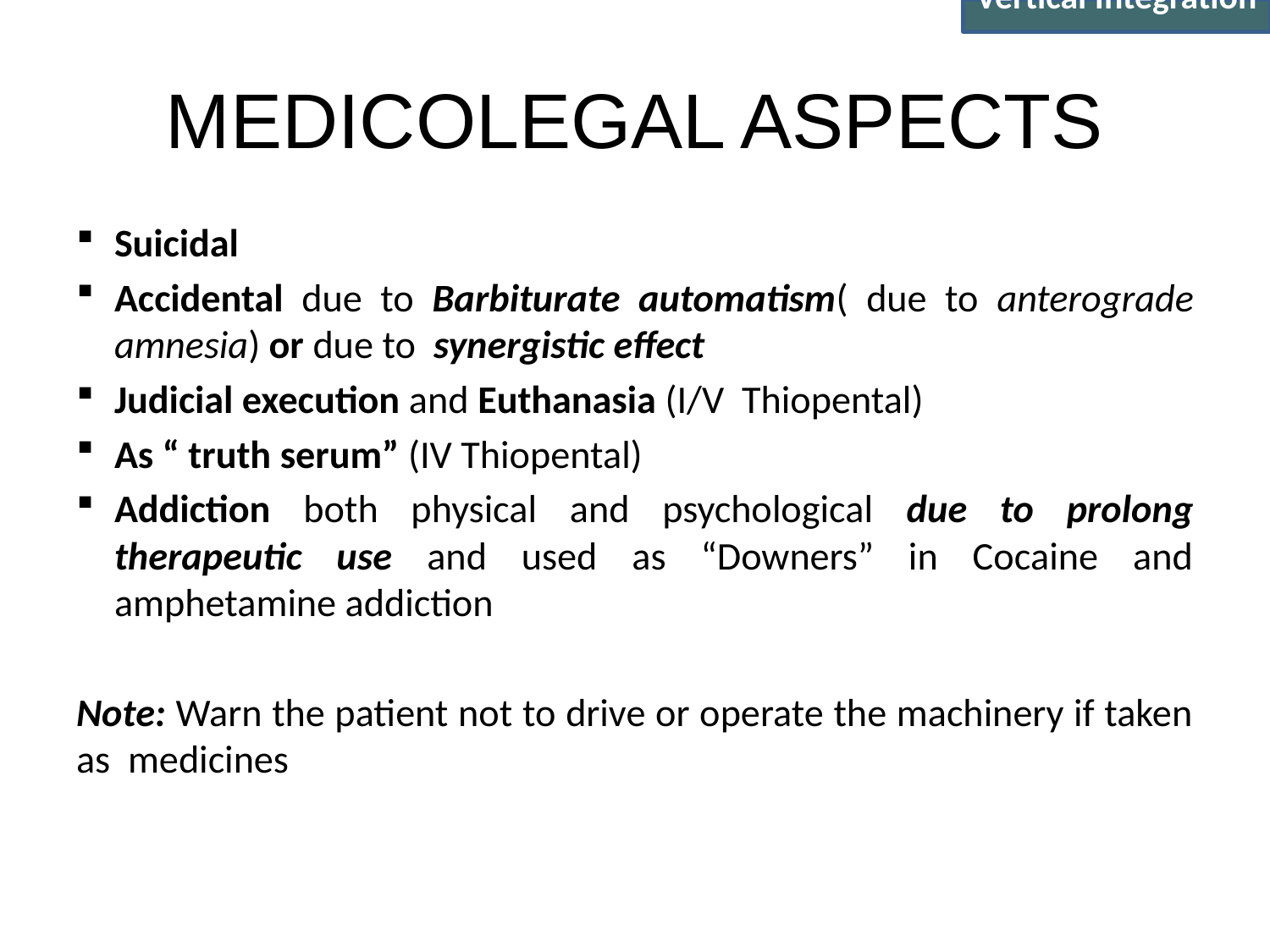

Vertical Integration
# MEDICOLEGAL ASPECTS
Suicidal
Accidental due to Barbiturate automatism( due to anterograde amnesia) or due to  synergistic effect
Judicial execution and Euthanasia (I/V  Thiopental)
As “ truth serum” (IV Thiopental)
Addiction both physical and psychological due to prolong therapeutic use and used as “Downers” in Cocaine and amphetamine addiction

Note: Warn the patient not to drive or operate the machinery if taken as  medicines